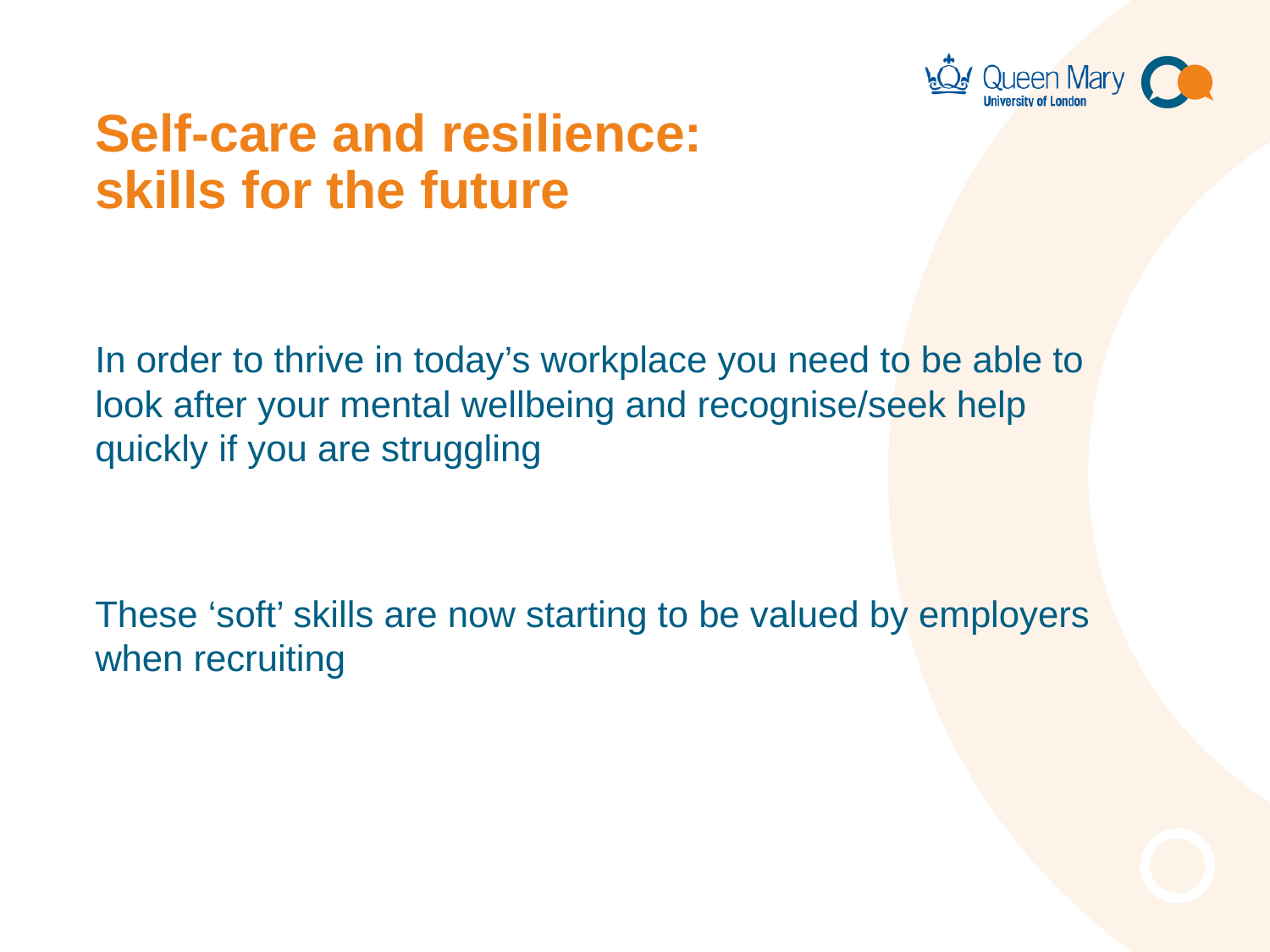

# Self-care and resilience: skills for the future
In order to thrive in today’s workplace you need to be able to look after your mental wellbeing and recognise/seek help quickly if you are struggling

These ‘soft’ skills are now starting to be valued by employers when recruiting